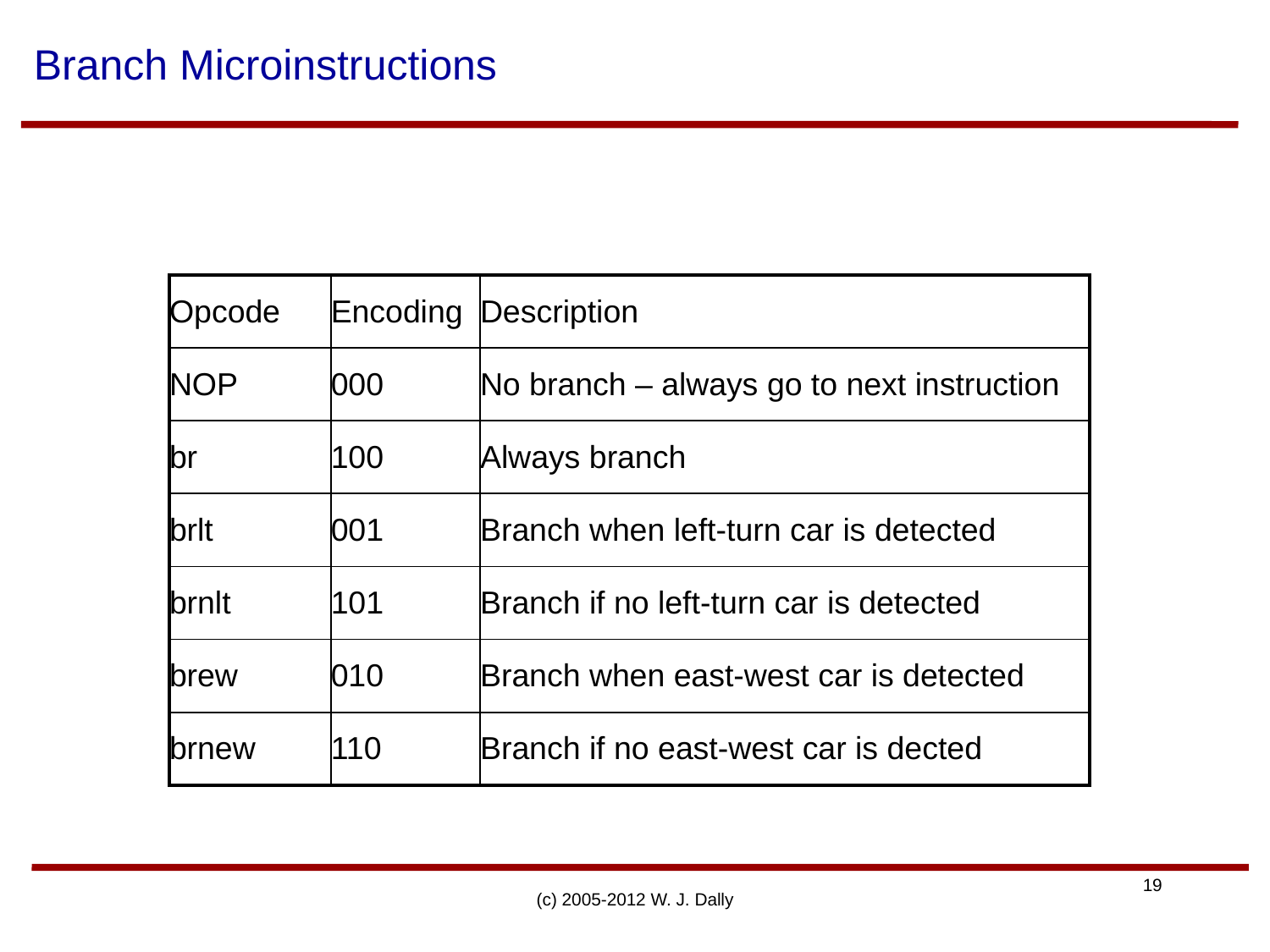

# Branch Microinstructions
| Opcode | Encoding | Description |
| --- | --- | --- |
| NOP | 000 | No branch – always go to next instruction |
| br | 100 | Always branch |
| brlt | 001 | Branch when left-turn car is detected |
| brnlt | 101 | Branch if no left-turn car is detected |
| brew | 010 | Branch when east-west car is detected |
| brnew | 110 | Branch if no east-west car is dected |
(c) 2005-2012 W. J. Dally